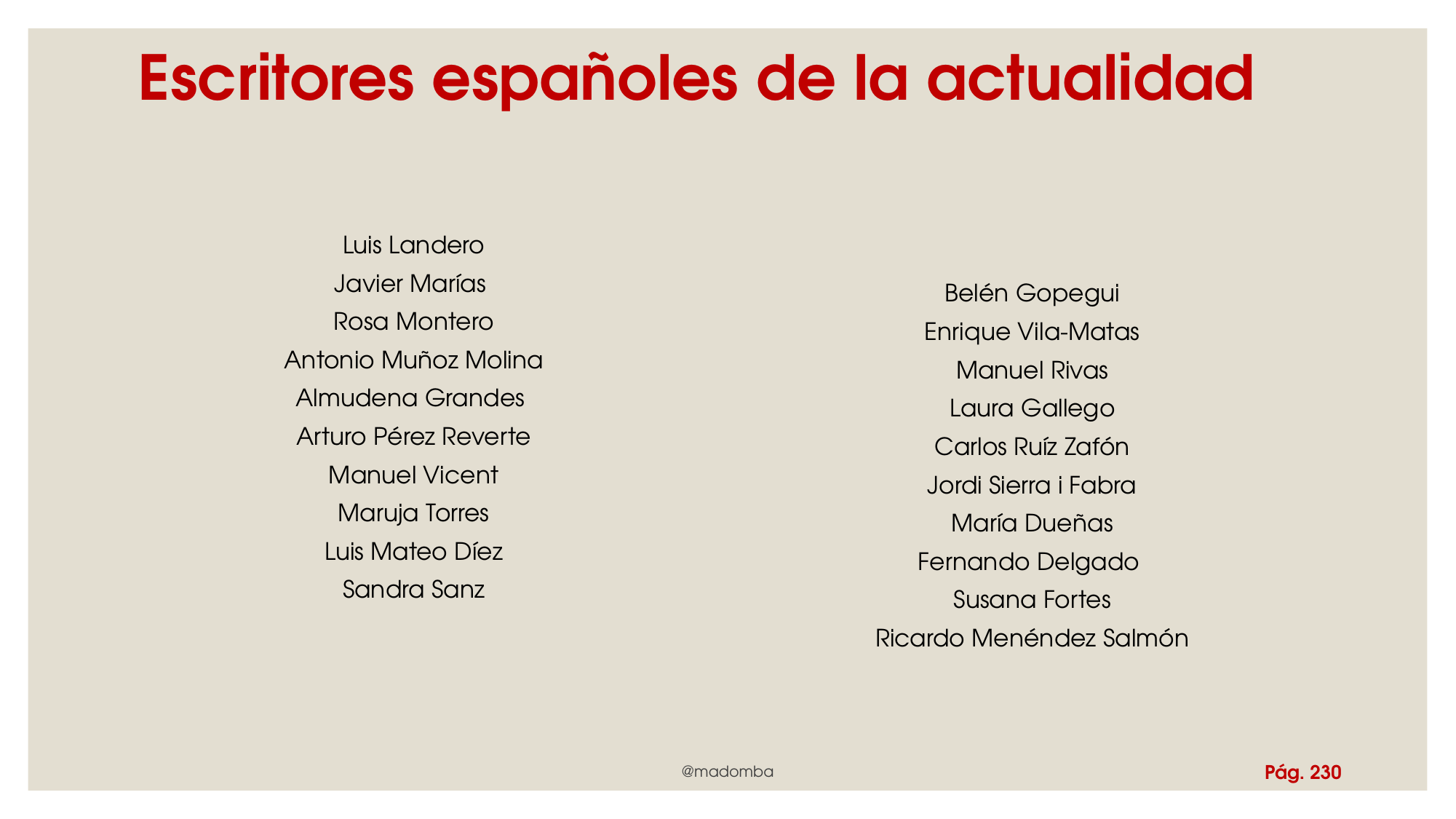

# Escritores españoles de la actualidad

Luis Landero
Javier Marías
Rosa Montero
Antonio Muñoz Molina
Almudena Grandes
Arturo Pérez Reverte
Manuel Vicent
Maruja Torres
Luis Mateo Díez
Sandra Sanz

Belén Gopegui
Enrique Vila-Matas
Manuel Rivas
Laura Gallego
Carlos Ruíz Zafón
Jordi Sierra i Fabra
María Dueñas
Fernando Delgado
Susana Fortes
Ricardo Menéndez Salmón

Pág. 230
@madomba